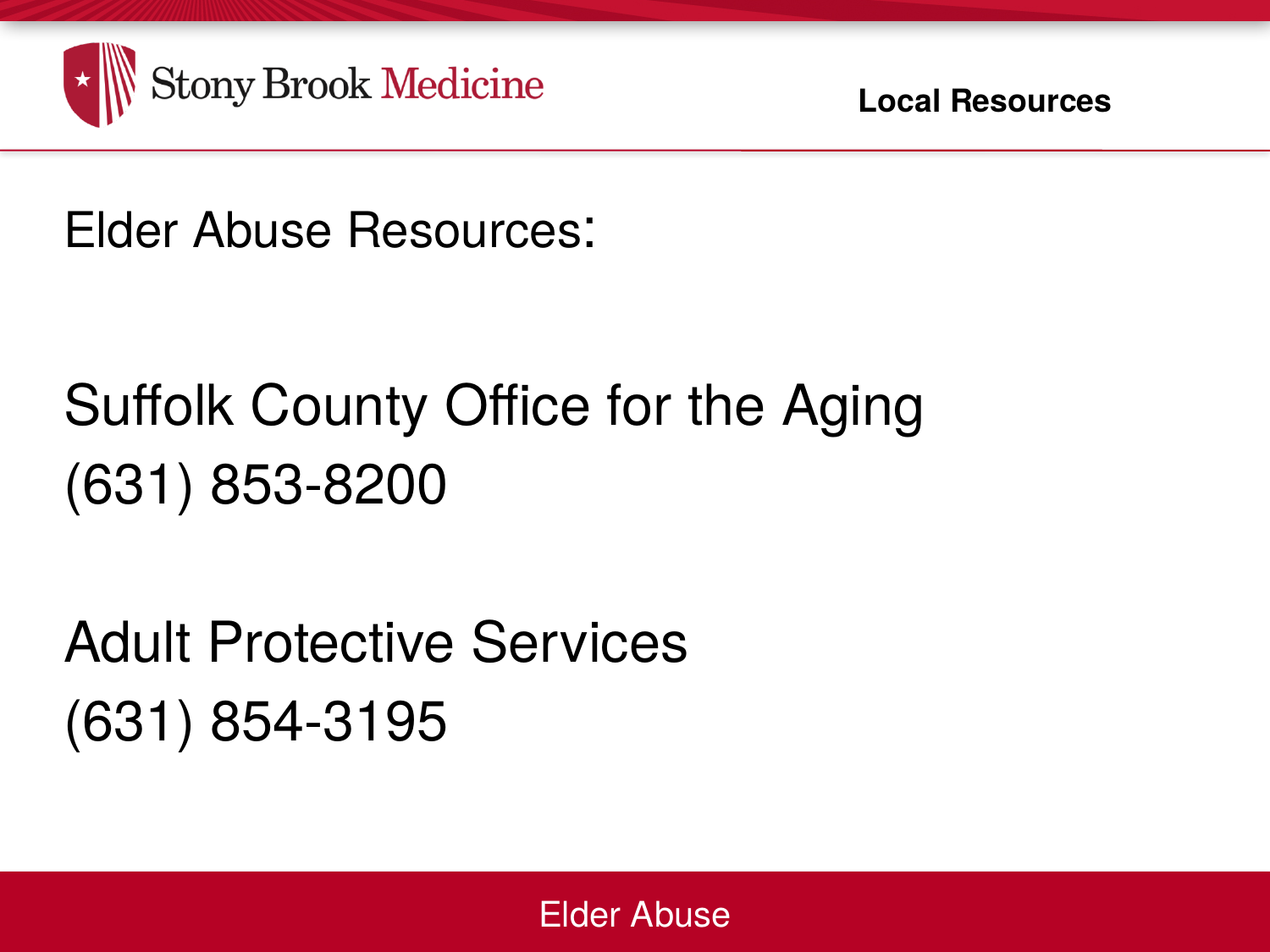

Local Resources
Elder Abuse Resources:

Suffolk County Office for the Aging
(631) 853-8200

Adult Protective Services
(631) 854-3195

Elder Abuse